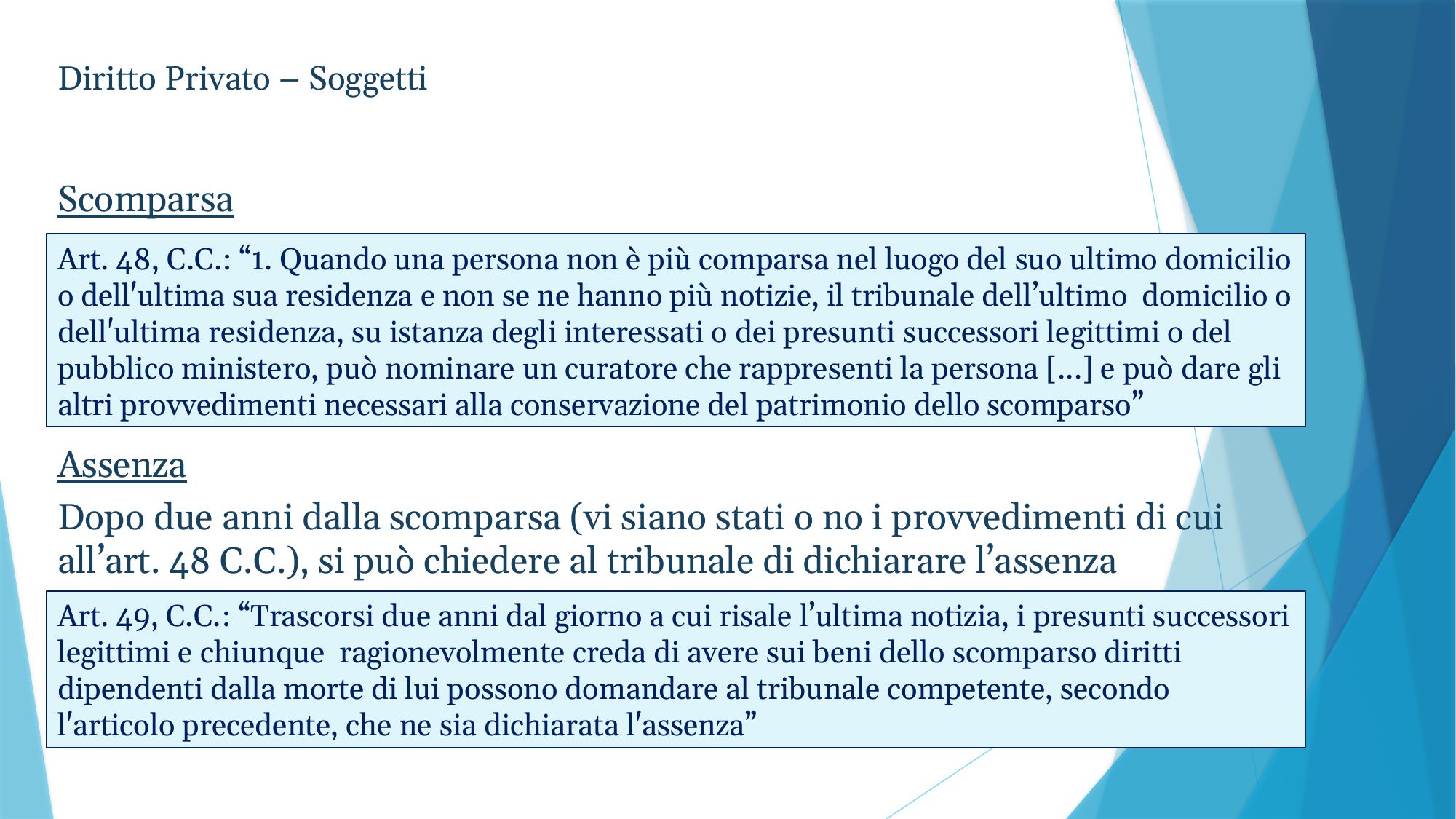

Diritto Privato – Soggetti
Scomparsa

Assenza
Dopo due anni dalla scomparsa (vi siano stati o no i provvedimenti di cui all’art. 48 C.C.), si può chiedere al tribunale di dichiarare l’assenza

Art. 48, C.C.: “1. Quando una persona non è più comparsa nel luogo del suo ultimo domicilio o dell'ultima sua residenza e non se ne hanno più notizie, il tribunale dell’ultimo  domicilio o dell'ultima residenza, su istanza degli interessati o dei presunti successori legittimi o del pubblico ministero, può nominare un curatore che rappresenti la persona [...] e può dare gli altri provvedimenti necessari alla conservazione del patrimonio dello scomparso”
Art. 49, C.C.: “Trascorsi due anni dal giorno a cui risale l’ultima notizia, i presunti successori legittimi e chiunque  ragionevolmente creda di avere sui beni dello scomparso diritti dipendenti dalla morte di lui possono domandare al tribunale competente, secondo l'articolo precedente, che ne sia dichiarata l'assenza”